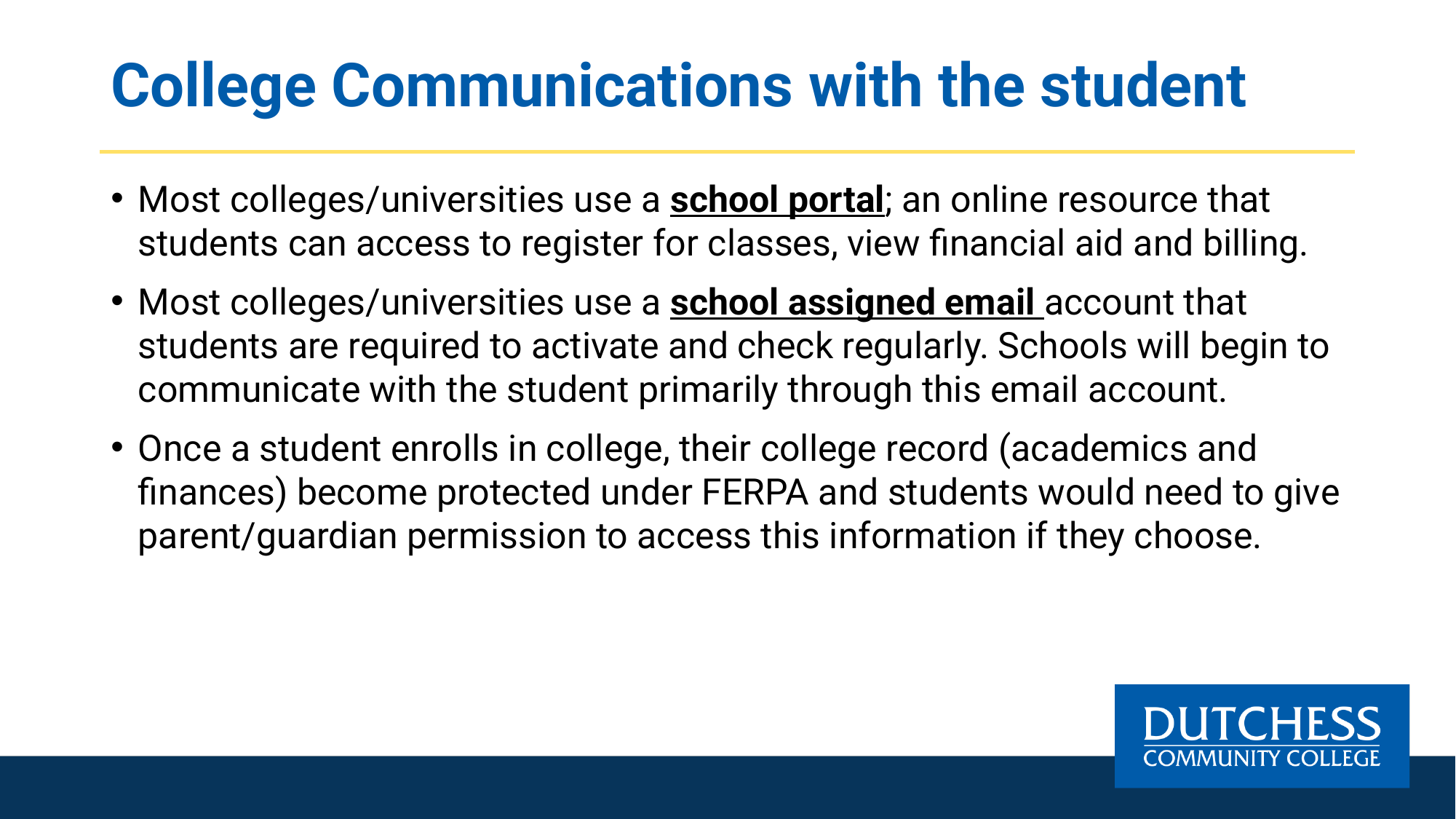

# College Communications with the student
Most colleges/universities use a school portal; an online resource that students can access to register for classes, view financial aid and billing.
Most colleges/universities use a school assigned email account that students are required to activate and check regularly. Schools will begin to communicate with the student primarily through this email account.
Once a student enrolls in college, their college record (academics and finances) become protected under FERPA and students would need to give parent/guardian permission to access this information if they choose.